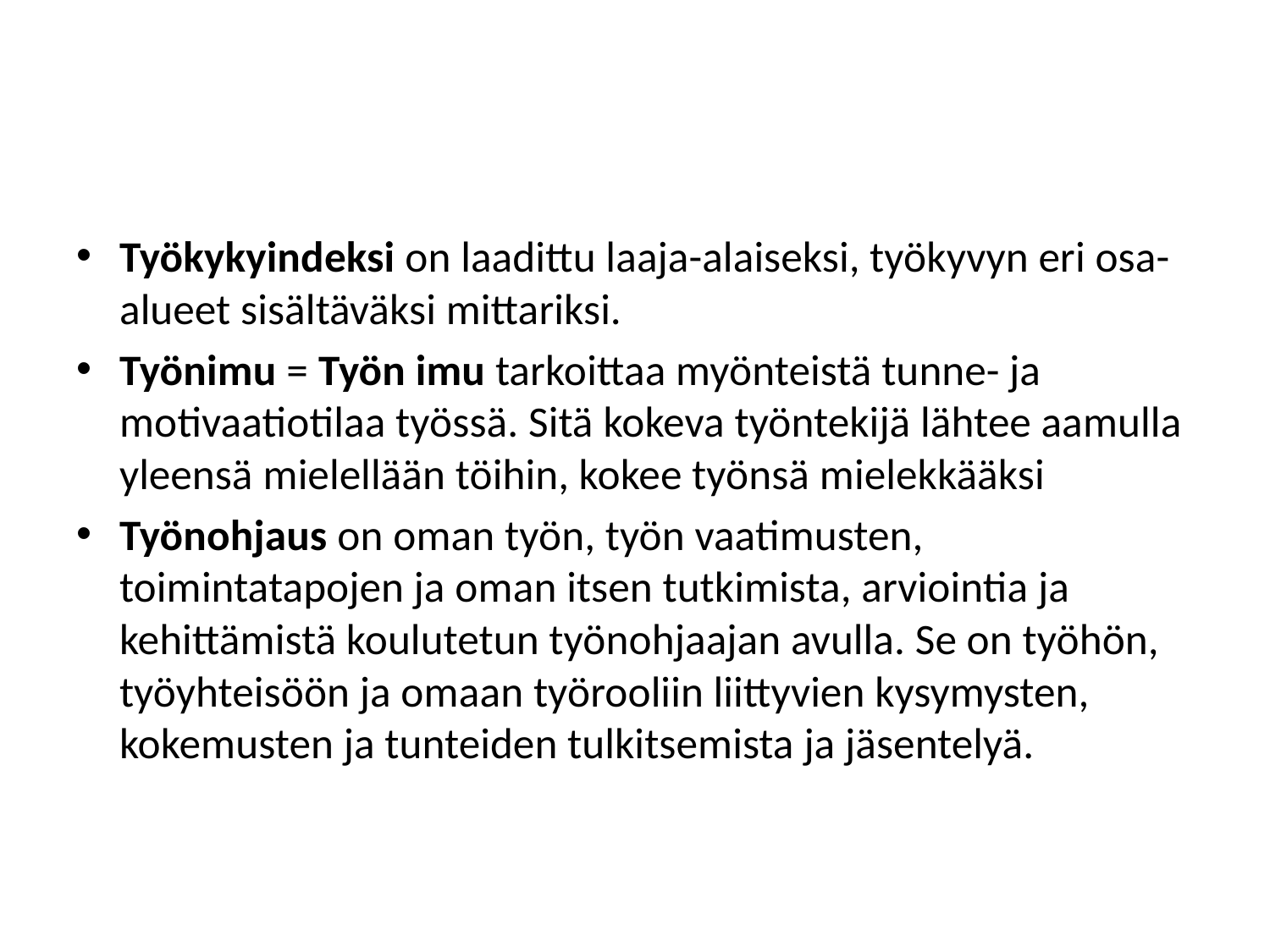

#
Työkykyindeksi on laadittu laaja-alaiseksi, työkyvyn eri osa-alueet sisältäväksi mittariksi.
Työnimu = Työn imu tarkoittaa myönteistä tunne- ja motivaatiotilaa työssä. Sitä kokeva työntekijä lähtee aamulla yleensä mielellään töihin, kokee työnsä mielekkääksi
Työnohjaus on oman työn, työn vaatimusten, toimintatapojen ja oman itsen tutkimista, arviointia ja kehittämistä koulutetun työnohjaajan avulla. Se on työhön, työyhteisöön ja omaan työrooliin liittyvien kysymysten, kokemusten ja tunteiden tulkitsemista ja jäsentelyä.